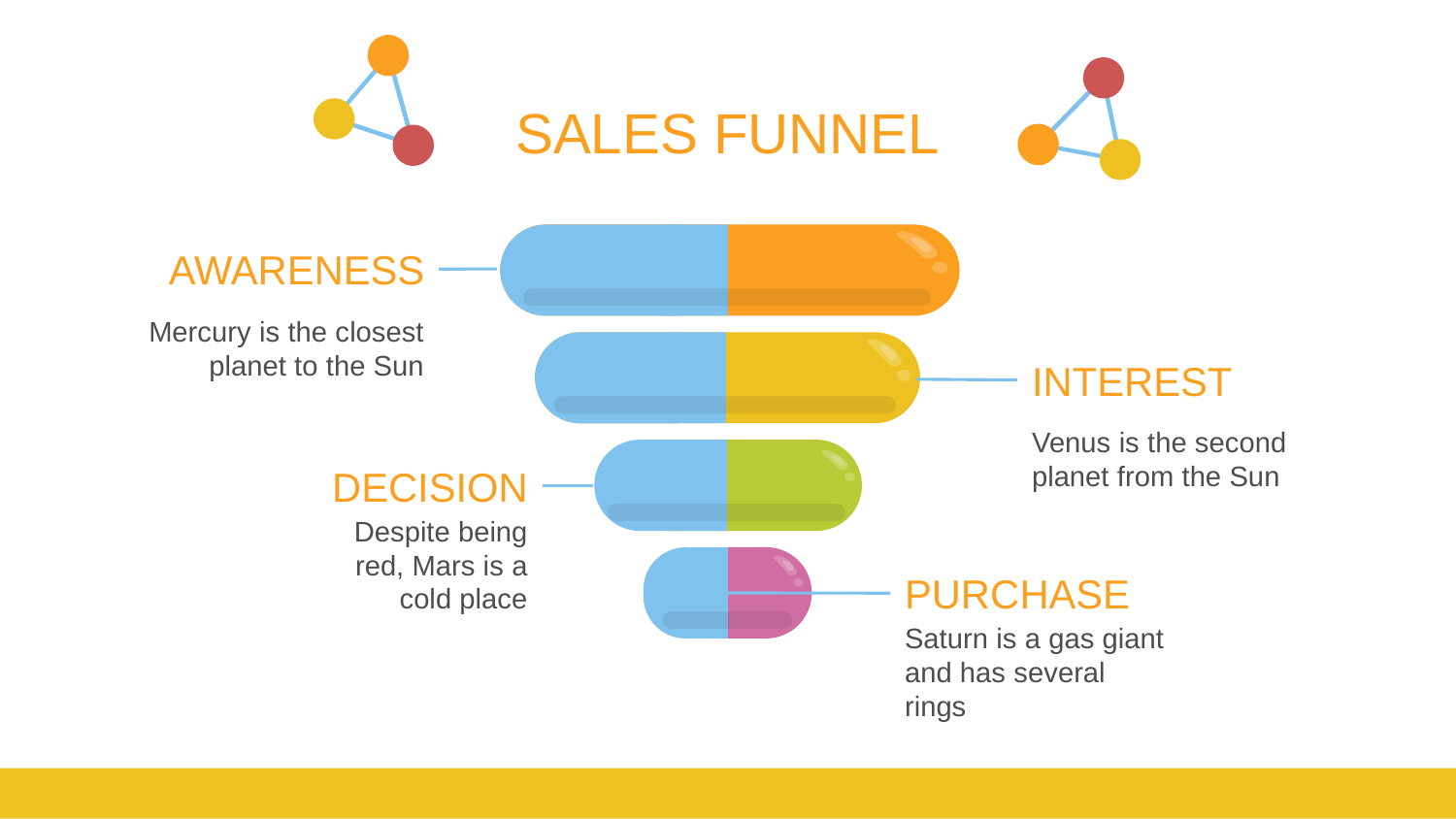

# SALES FUNNEL

AWARENESS
Mercury is the closest planet to the Sun

INTEREST
Venus is the second planet from the Sun

DECISION
Despite being red, Mars is a cold place

PURCHASE
Saturn is a gas giant and has several rings